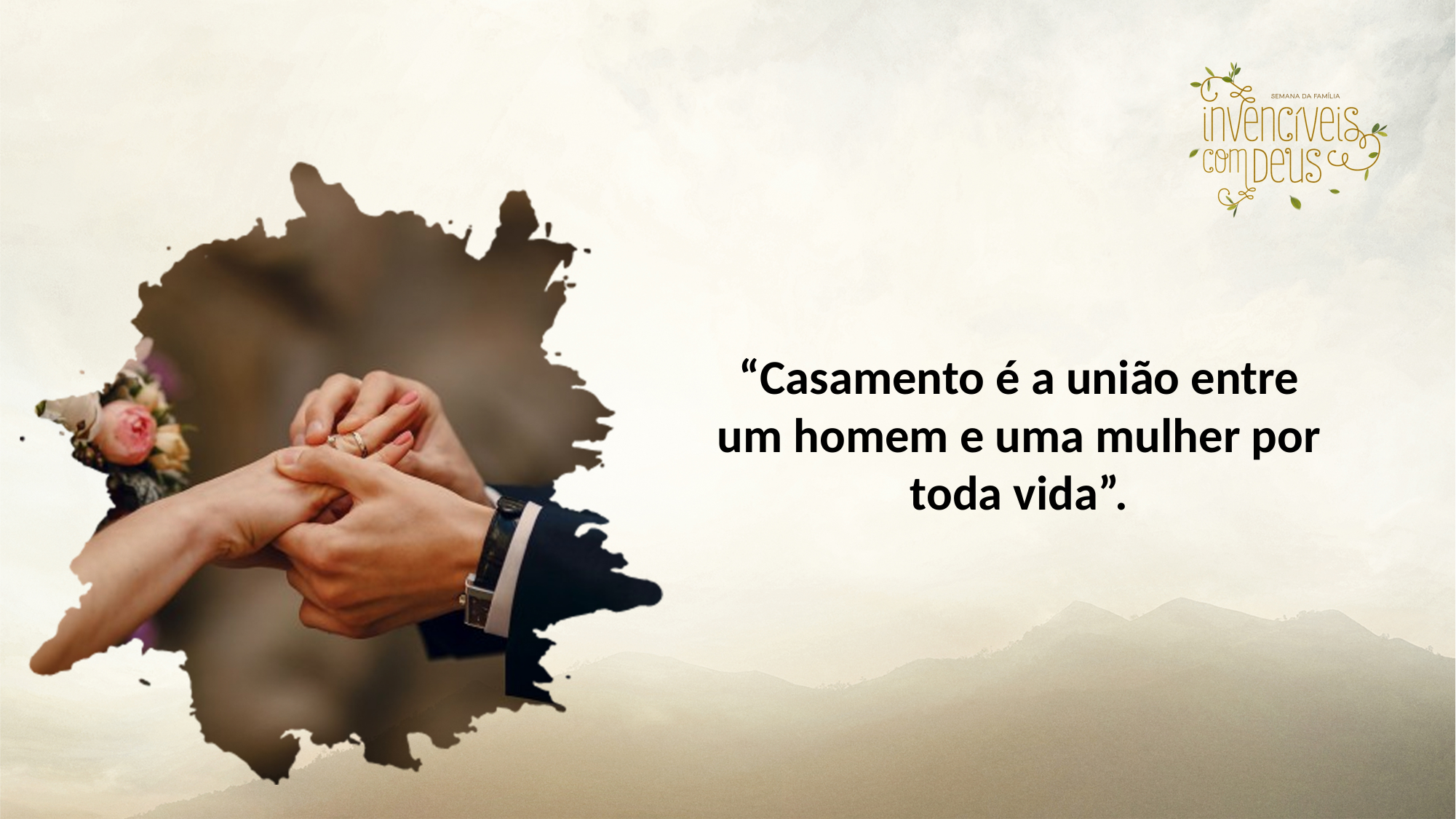

“Casamento é a união entre um homem e uma mulher por toda vida”.